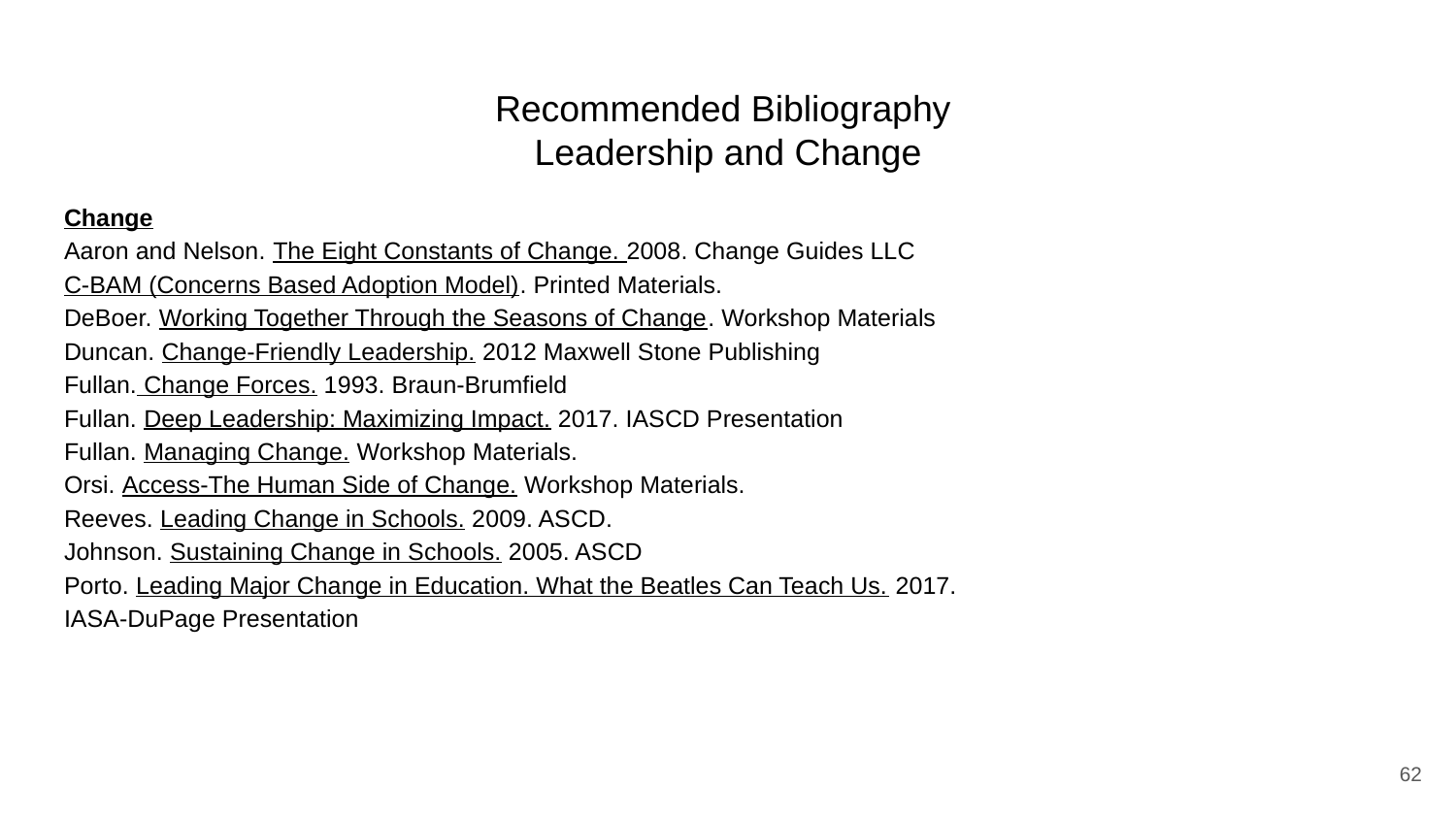

# Recommended Bibliography
Leadership and Change

Change
Aaron and Nelson. The Eight Constants of Change. 2008. Change Guides LLC
C-BAM (Concerns Based Adoption Model). Printed Materials.
DeBoer. Working Together Through the Seasons of Change. Workshop Materials
Duncan. Change-Friendly Leadership. 2012 Maxwell Stone Publishing
Fullan. Change Forces. 1993. Braun-Brumfield
Fullan. Deep Leadership: Maximizing Impact. 2017. IASCD Presentation
Fullan. Managing Change. Workshop Materials.
Orsi. Access-The Human Side of Change. Workshop Materials.
Reeves. Leading Change in Schools. 2009. ASCD.
Johnson. Sustaining Change in Schools. 2005. ASCD
Porto. Leading Major Change in Education. What the Beatles Can Teach Us. 2017.
IASA-DuPage Presentation

62